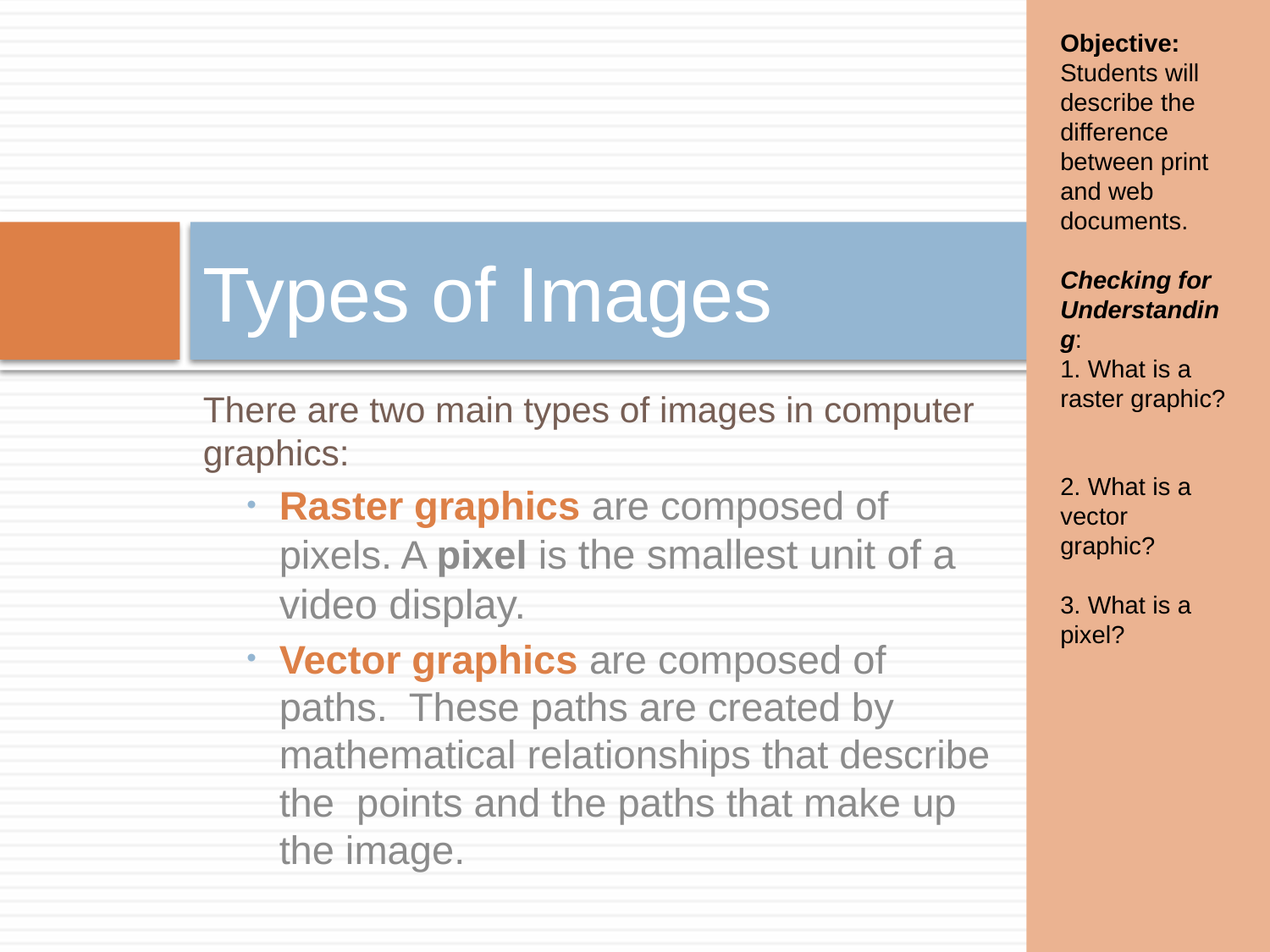

Objective: Students will describe the difference between print and web documents.

Checking for Understanding:
 What is a raster graphic?

 What is a vector graphic?

 What is a pixel?
# Types of Images
There are two main types of images in computer graphics:
Raster graphics are composed of pixels. A pixel is the smallest unit of a video display.
Vector graphics are composed of paths.  These paths are created by mathematical relationships that describe the  points and the paths that make up the image.